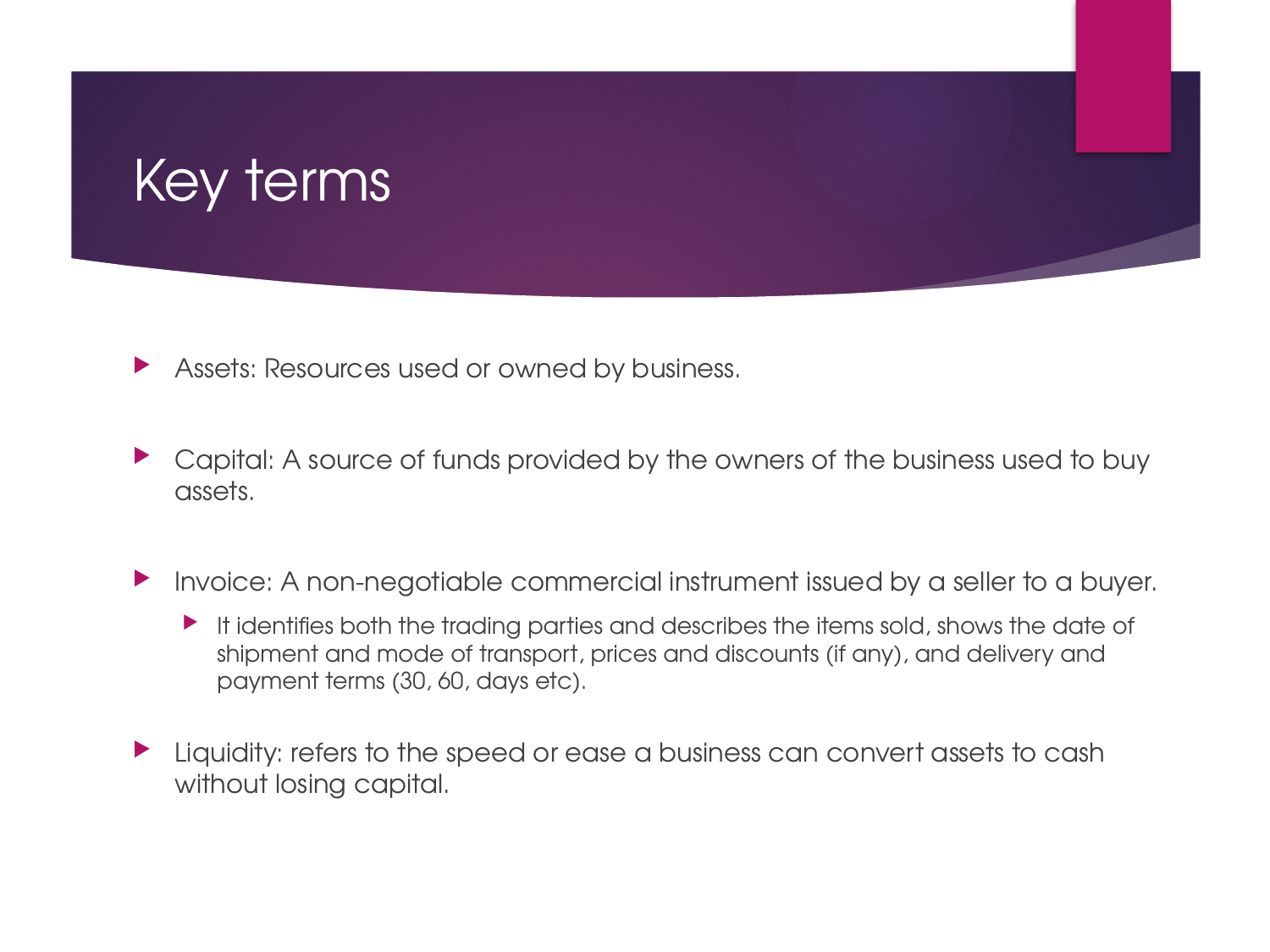

# Key terms
Assets: Resources used or owned by business.

Capital: A source of funds provided by the owners of the business used to buy assets.

Invoice: A non-negotiable commercial instrument issued by a seller to a buyer.
It identifies both the trading parties and describes the items sold, shows the date of shipment and mode of transport, prices and discounts (if any), and delivery and payment terms (30, 60, days etc).
Liquidity: refers to the speed or ease a business can convert assets to cash without losing capital.